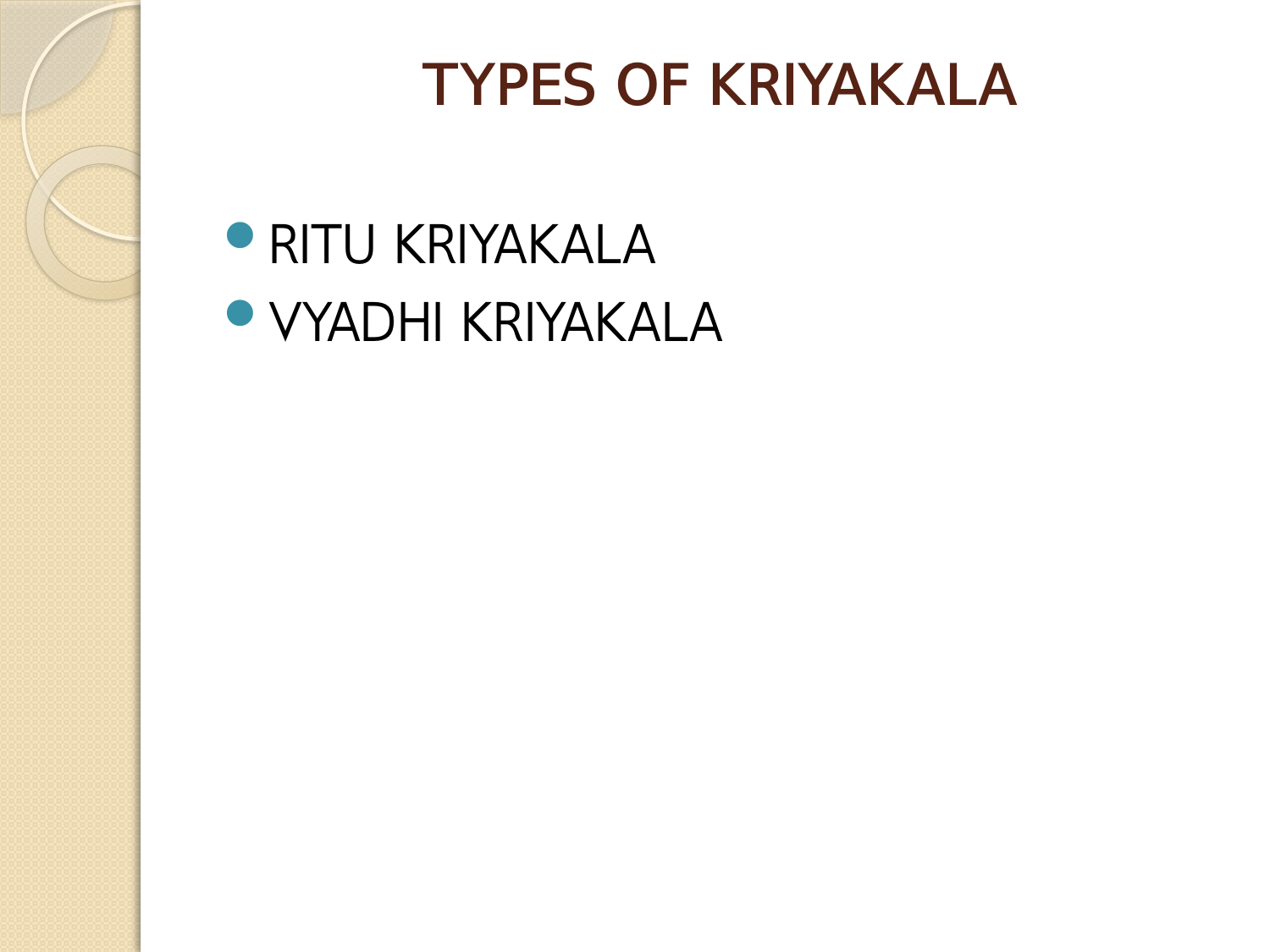

# TYPES OF KRIYAKALA
RITU KRIYAKALA
VYADHI KRIYAKALA